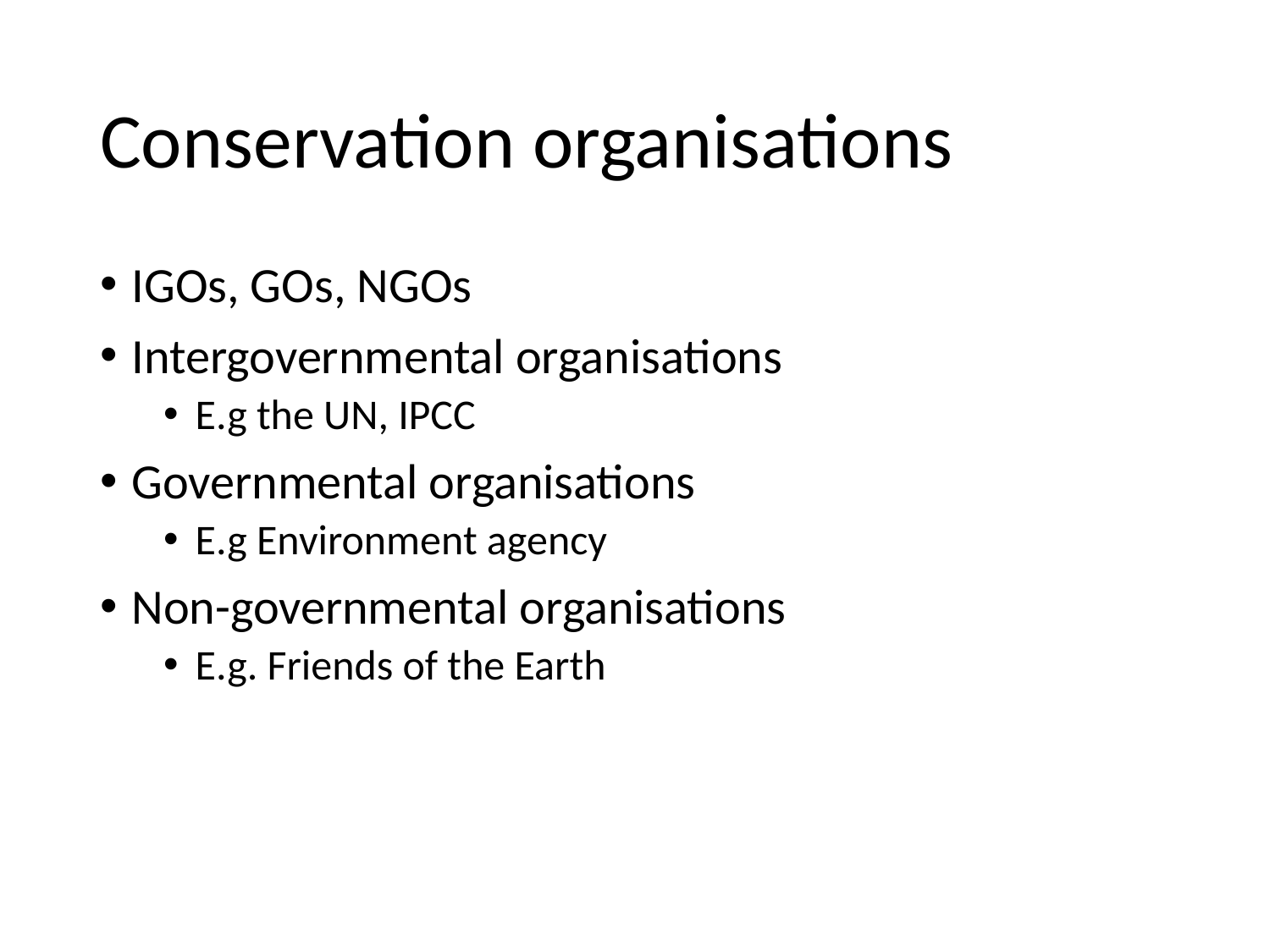

# Conservation organisations
IGOs, GOs, NGOs
Intergovernmental organisations
E.g the UN, IPCC
Governmental organisations
E.g Environment agency
Non-governmental organisations
E.g. Friends of the Earth